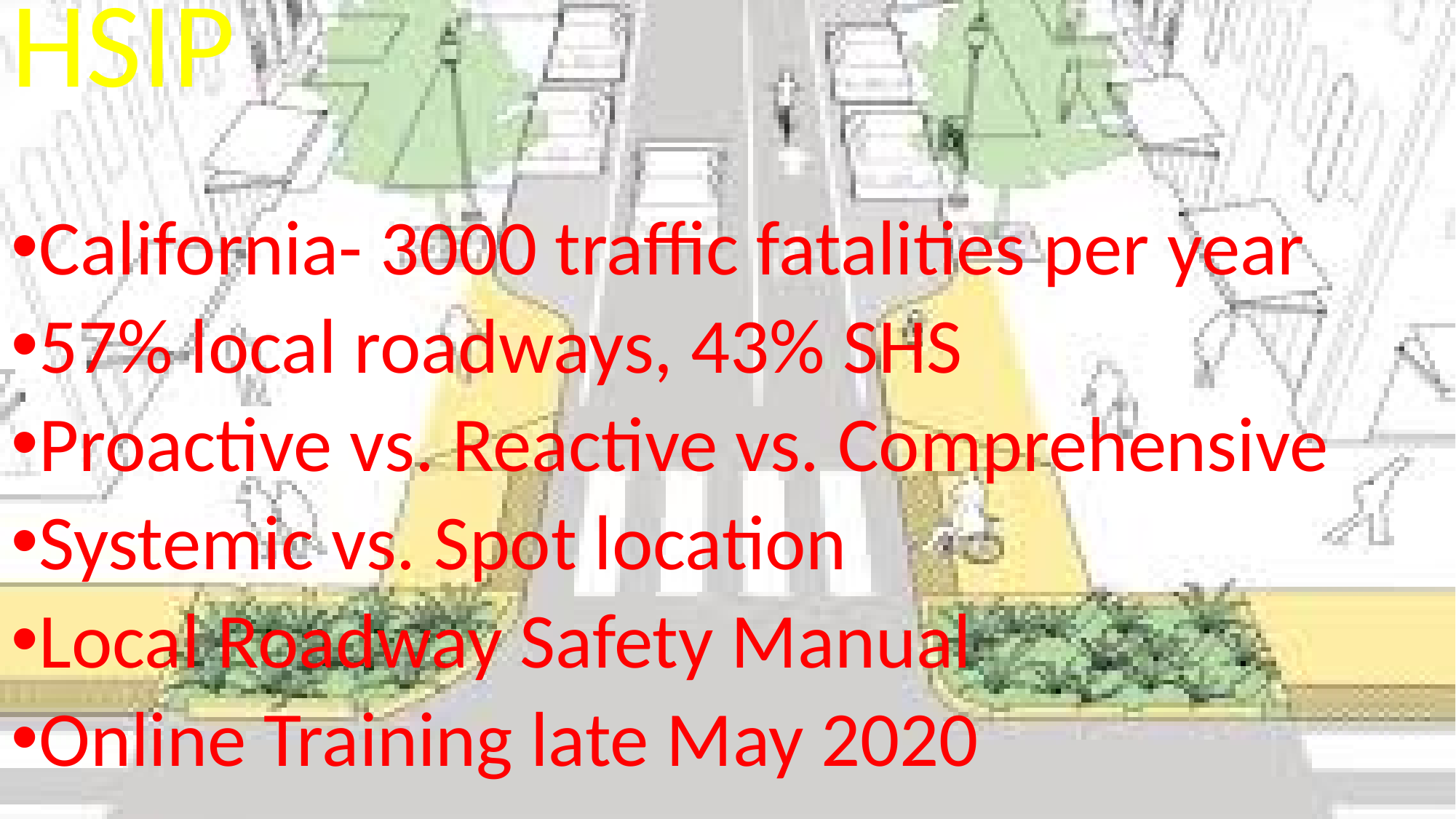

# HSIP
California- 3000 traffic fatalities per year
57% local roadways, 43% SHS
Proactive vs. Reactive vs. Comprehensive
Systemic vs. Spot location
Local Roadway Safety Manual
Online Training late May 2020